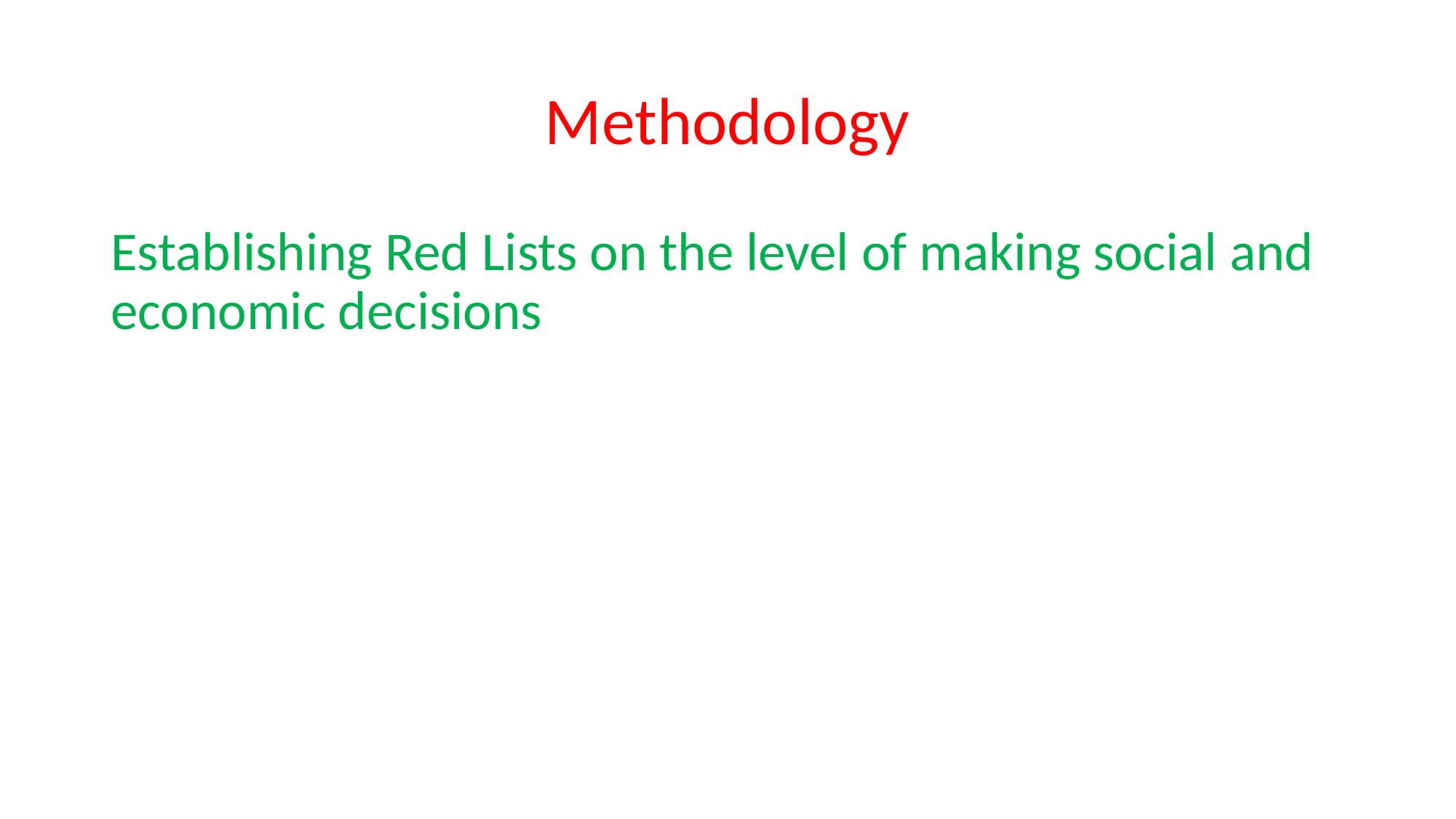

# Methodology
Establishing Red Lists on the level of making social and economic decisions